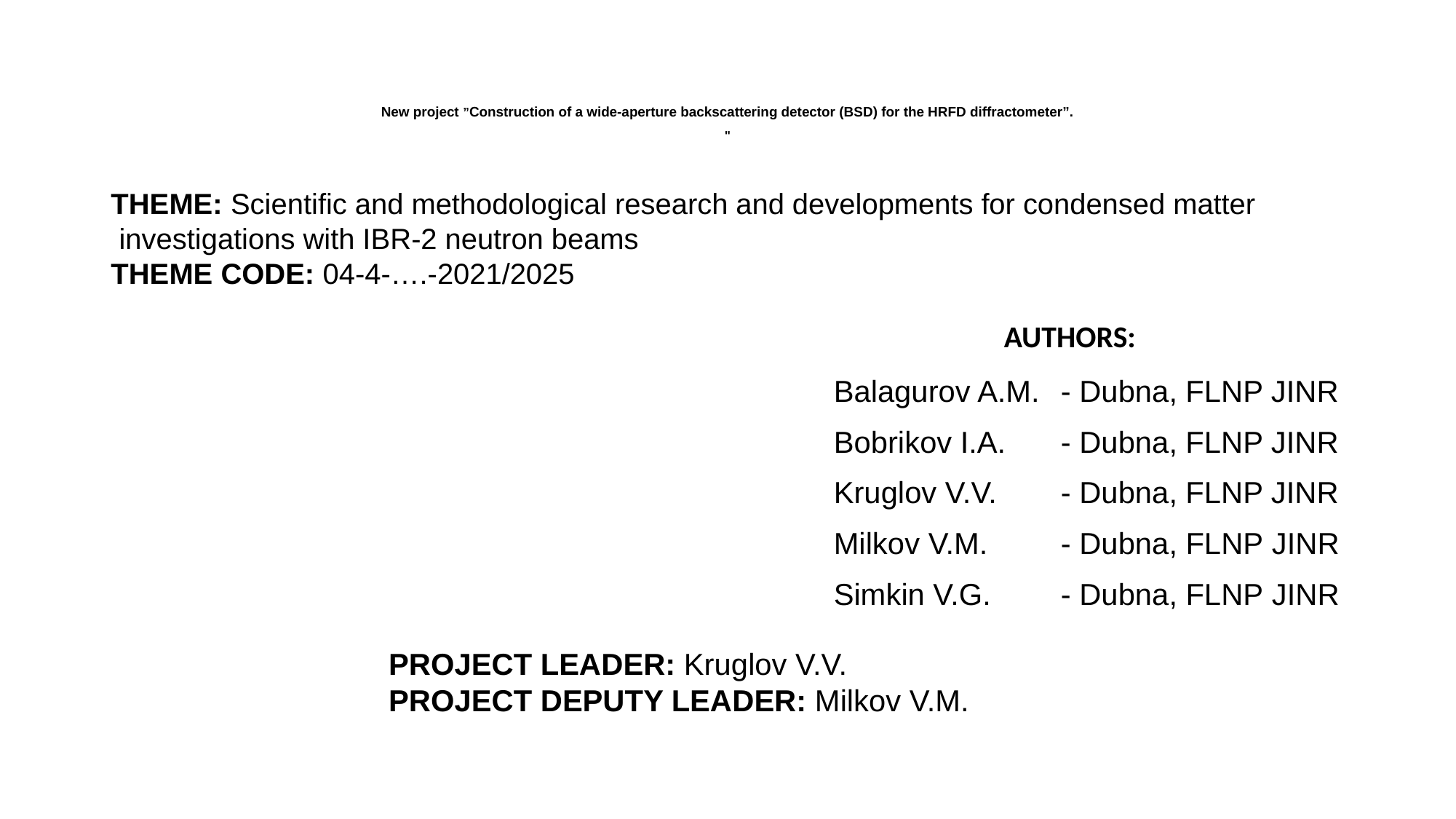

# New project ”Construction of a wide-aperture backscattering detector (BSD) for the HRFD diffractometer”. "
THEME: Scientific and methodological research and developments for condensed matter
 investigations with IBR-2 neutron beams
THEME CODE: 04-4-….-2021/2025

AUTHORS:
| Balagurov A.M. | - Dubna, FLNP JINR |
| --- | --- |
| Bobrikov I.A. | - Dubna, FLNP JINR |
| Kruglov V.V. | - Dubna, FLNP JINR |
| Milkov V.M. | - Dubna, FLNP JINR |
| Simkin V.G. | - Dubna, FLNP JINR |
PROJECT LEADER: Kruglov V.V.
PROJECT DEPUTY LEADER: Milkov V.M.